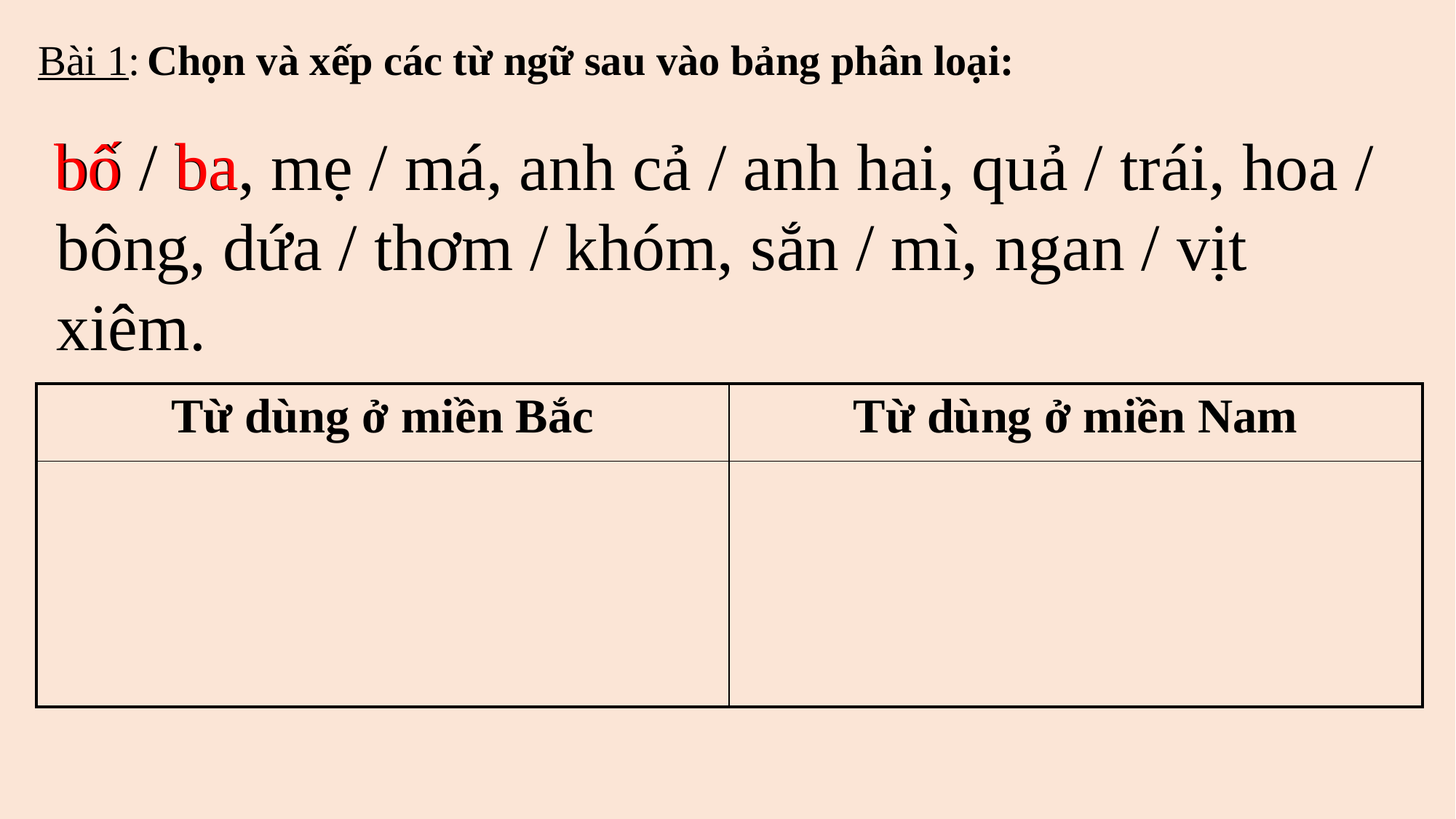

Bài 1:
Chọn và xếp các từ ngữ sau vào bảng phân loại:
ba
bố
bố / ba, mẹ / má, anh cả / anh hai, quả / trái, hoa / bông, dứa / thơm / khóm, sắn / mì, ngan / vịt xiêm.
| Từ dùng ở miền Bắc | Từ dùng ở miền Nam |
| --- | --- |
|  |  |